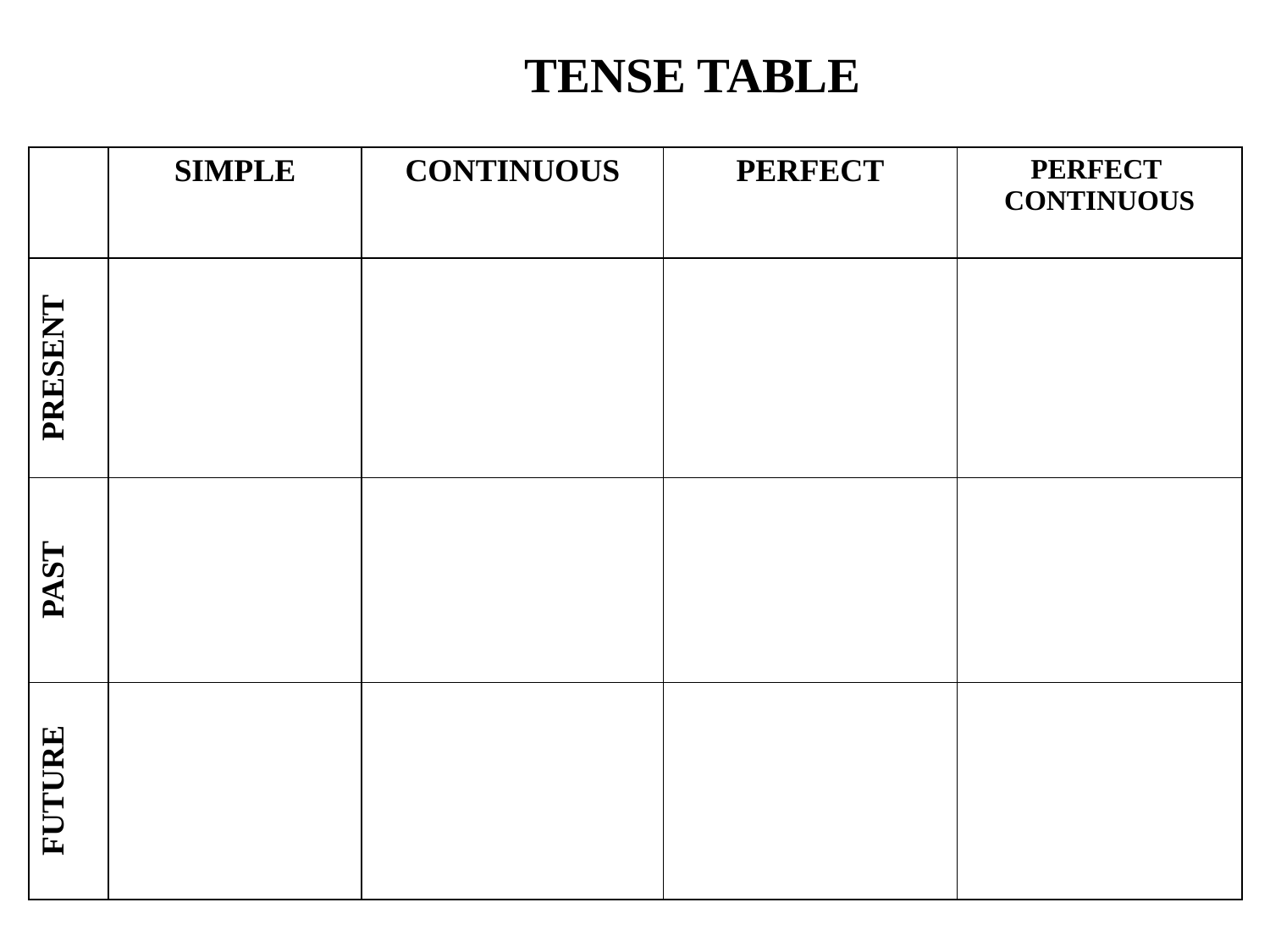

TENSE TABLE
|  | SIMPLE | CONTINUOUS | PERFECT | PERFECT CONTINUOUS |
| --- | --- | --- | --- | --- |
| PRESENT |  |  |  |  |
| PAST |  |  |  |  |
| FUTURE |  |  |  |  |